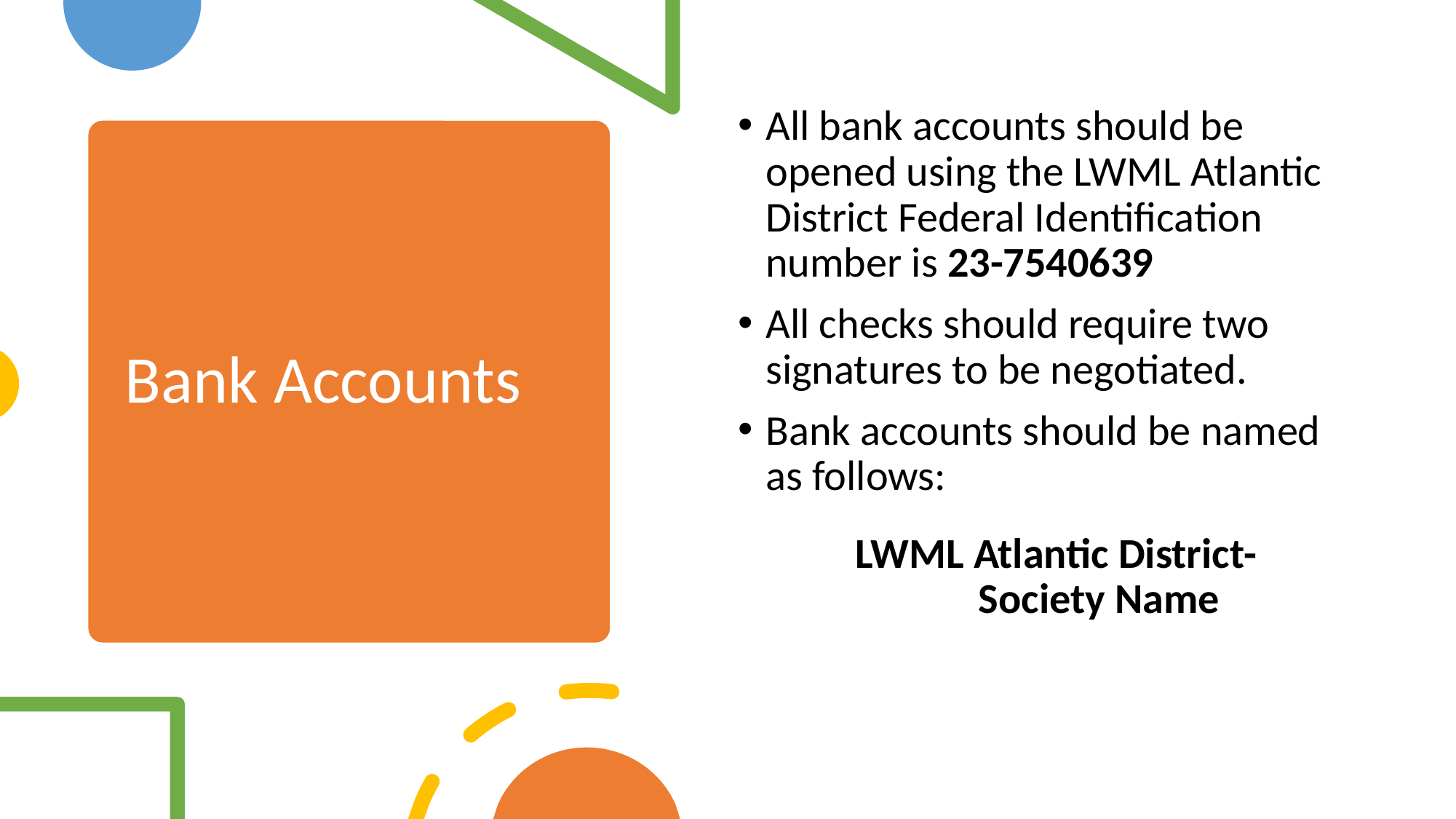

All bank accounts should be opened using the LWML Atlantic District Federal Identification number is 23-7540639
All checks should require two signatures to be negotiated.
Bank accounts should be named as follows:

   LWML Atlantic District-
            Society Name

# Bank Accounts